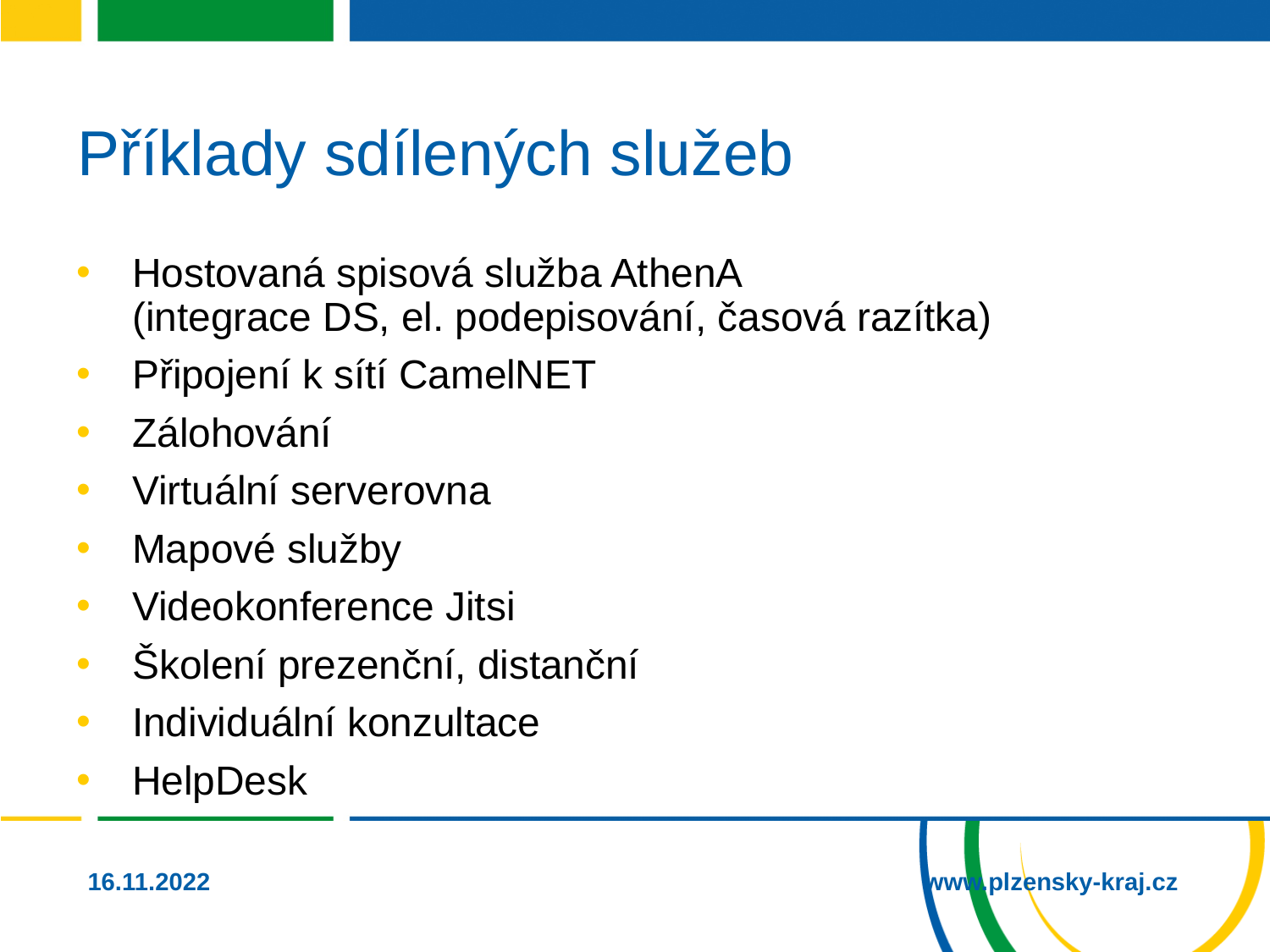

# Příklady sdílených služeb
Hostovaná spisová služba AthenA
(integrace DS, el. podepisování, časová razítka)
Připojení k sítí CamelNET
Zálohování
Virtuální serverovna
Mapové služby
Videokonference Jitsi
Školení prezenční, distanční
Individuální konzultace
HelpDesk